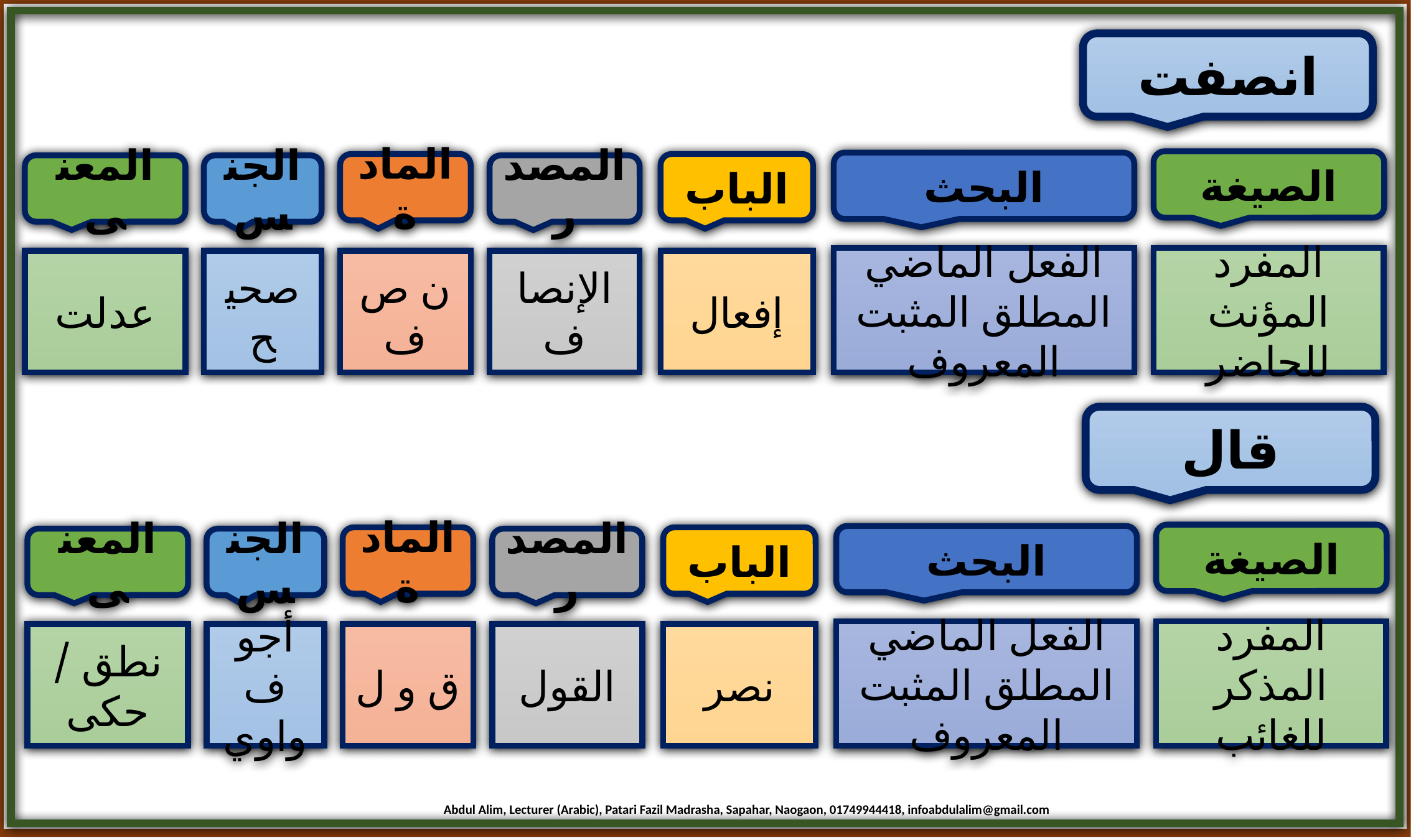

انصفت
الصيغة
البحث
المادة
الباب
المعنى
الجنس
المصدر
الفعل الماضي المطلق المثبت المعروف
المفرد المؤنث للحاضر
عدلت
صحيح
ن ص ف
الإنصاف
إفعال
قال
الصيغة
البحث
المادة
الباب
المعنى
الجنس
المصدر
الفعل الماضي المطلق المثبت المعروف
المفرد المذكر للغائب
نطق / حكى
أجوف واوي
ق و ل
القول
نصر